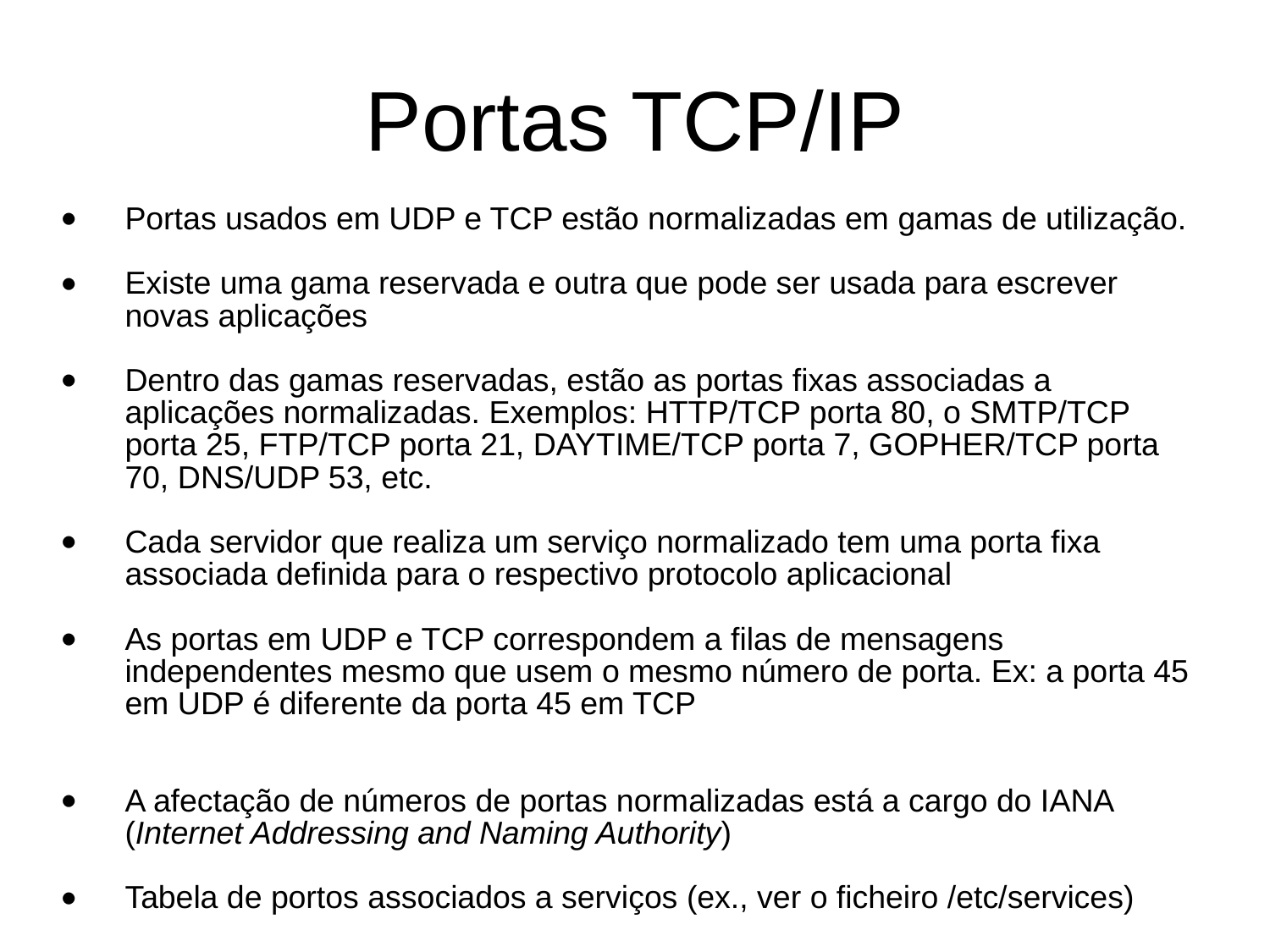

# Portas TCP/IP
Portas usados em UDP e TCP estão normalizadas em gamas de utilização.

Existe uma gama reservada e outra que pode ser usada para escrever novas aplicações

Dentro das gamas reservadas, estão as portas fixas associadas a aplicações normalizadas. Exemplos: HTTP/TCP porta 80, o SMTP/TCP porta 25, FTP/TCP porta 21, DAYTIME/TCP porta 7, GOPHER/TCP porta 70, DNS/UDP 53, etc.

Cada servidor que realiza um serviço normalizado tem uma porta fixa associada definida para o respectivo protocolo aplicacional

As portas em UDP e TCP correspondem a filas de mensagens independentes mesmo que usem o mesmo número de porta. Ex: a porta 45 em UDP é diferente da porta 45 em TCP

A afectação de números de portas normalizadas está a cargo do IANA (Internet Addressing and Naming Authority)

Tabela de portos associados a serviços (ex., ver o ficheiro /etc/services)